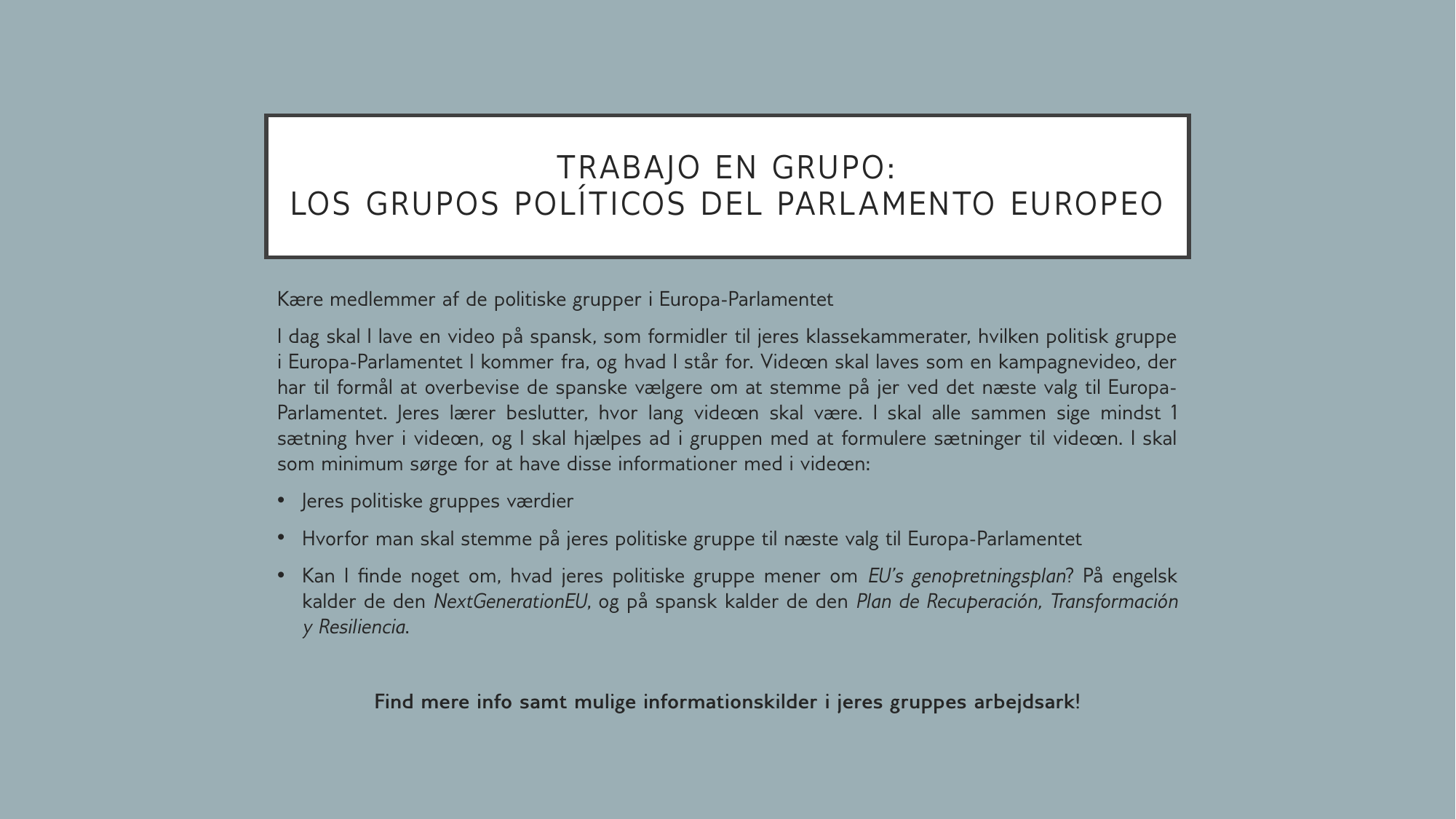

# Trabajo en grupo: los grupos políticos del parlamento europeo
Kære medlemmer af de politiske grupper i Europa-Parlamentet
I dag skal I lave en video på spansk, som formidler til jeres klassekammerater, hvilken politisk gruppe i Europa-Parlamentet I kommer fra, og hvad I står for. Videoen skal laves som en kampagnevideo, der har til formål at overbevise de spanske vælgere om at stemme på jer ved det næste valg til Europa-Parlamentet. Jeres lærer beslutter, hvor lang videoen skal være. I skal alle sammen sige mindst 1 sætning hver i videoen, og I skal hjælpes ad i gruppen med at formulere sætninger til videoen. I skal som minimum sørge for at have disse informationer med i videoen:
Jeres politiske gruppes værdier
Hvorfor man skal stemme på jeres politiske gruppe til næste valg til Europa-Parlamentet
Kan I finde noget om, hvad jeres politiske gruppe mener om EU’s genopretningsplan? På engelsk kalder de den NextGenerationEU, og på spansk kalder de den Plan de Recuperación, Transformación y Resiliencia.

Find mere info samt mulige informationskilder i jeres gruppes arbejdsark!